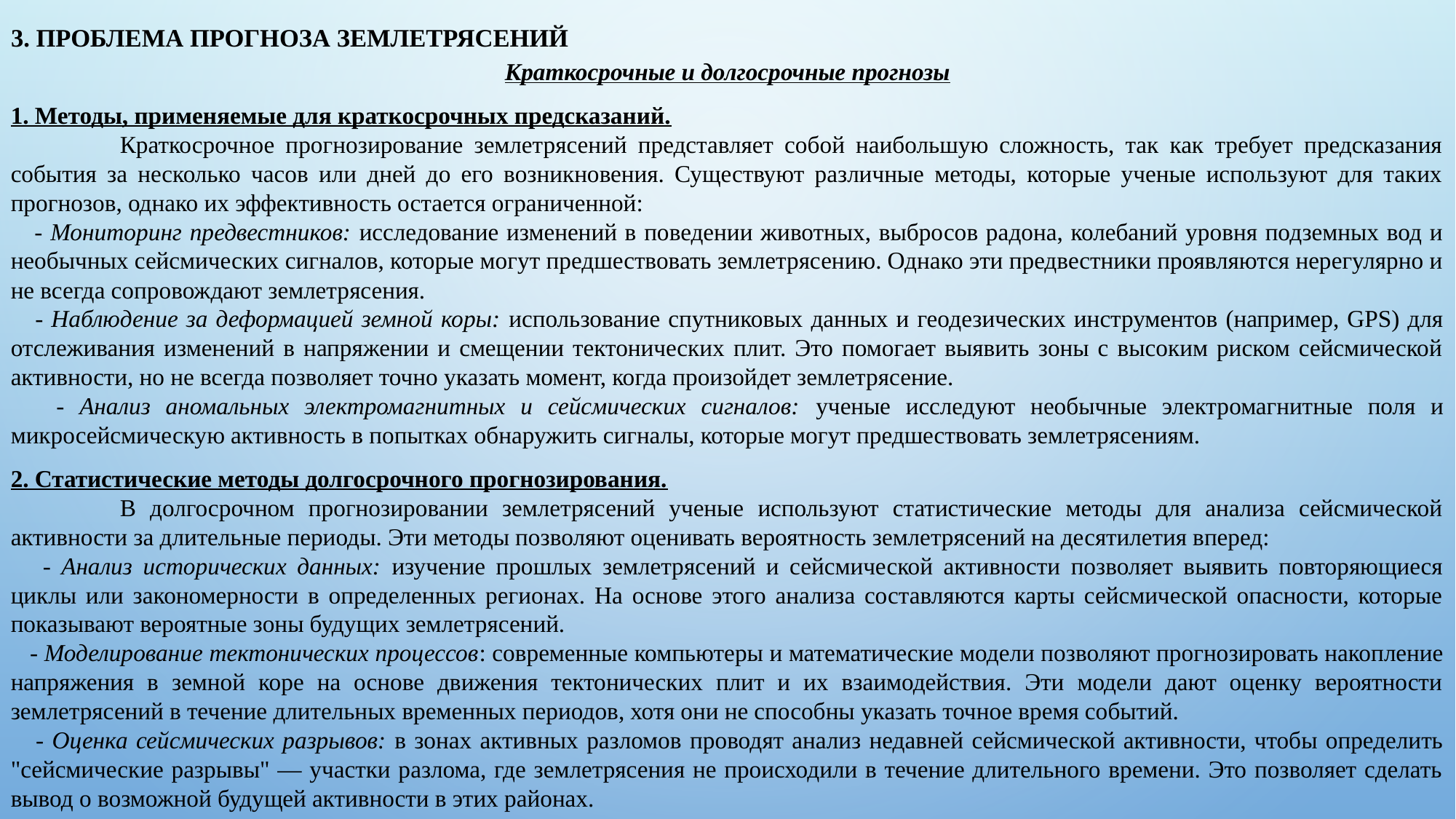

Краткосрочные и долгосрочные прогнозы

1. Методы, применяемые для краткосрочных предсказаний.
	Краткосрочное прогнозирование землетрясений представляет собой наибольшую сложность, так как требует предсказания события за несколько часов или дней до его возникновения. Существуют различные методы, которые ученые используют для таких прогнозов, однако их эффективность остается ограниченной:
   - Мониторинг предвестников: исследование изменений в поведении животных, выбросов радона, колебаний уровня подземных вод и необычных сейсмических сигналов, которые могут предшествовать землетрясению. Однако эти предвестники проявляются нерегулярно и не всегда сопровождают землетрясения.
   - Наблюдение за деформацией земной коры: использование спутниковых данных и геодезических инструментов (например, GPS) для отслеживания изменений в напряжении и смещении тектонических плит. Это помогает выявить зоны с высоким риском сейсмической активности, но не всегда позволяет точно указать момент, когда произойдет землетрясение.
   - Анализ аномальных электромагнитных и сейсмических сигналов: ученые исследуют необычные электромагнитные поля и микросейсмическую активность в попытках обнаружить сигналы, которые могут предшествовать землетрясениям.

2. Статистические методы долгосрочного прогнозирования.
	В долгосрочном прогнозировании землетрясений ученые используют статистические методы для анализа сейсмической активности за длительные периоды. Эти методы позволяют оценивать вероятность землетрясений на десятилетия вперед:
   - Анализ исторических данных: изучение прошлых землетрясений и сейсмической активности позволяет выявить повторяющиеся циклы или закономерности в определенных регионах. На основе этого анализа составляются карты сейсмической опасности, которые показывают вероятные зоны будущих землетрясений.
   - Моделирование тектонических процессов: современные компьютеры и математические модели позволяют прогнозировать накопление напряжения в земной коре на основе движения тектонических плит и их взаимодействия. Эти модели дают оценку вероятности землетрясений в течение длительных временных периодов, хотя они не способны указать точное время событий.
   - Оценка сейсмических разрывов: в зонах активных разломов проводят анализ недавней сейсмической активности, чтобы определить "сейсмические разрывы" — участки разлома, где землетрясения не происходили в течение длительного времени. Это позволяет сделать вывод о возможной будущей активности в этих районах.

# 3. Проблема прогноза землетрясений